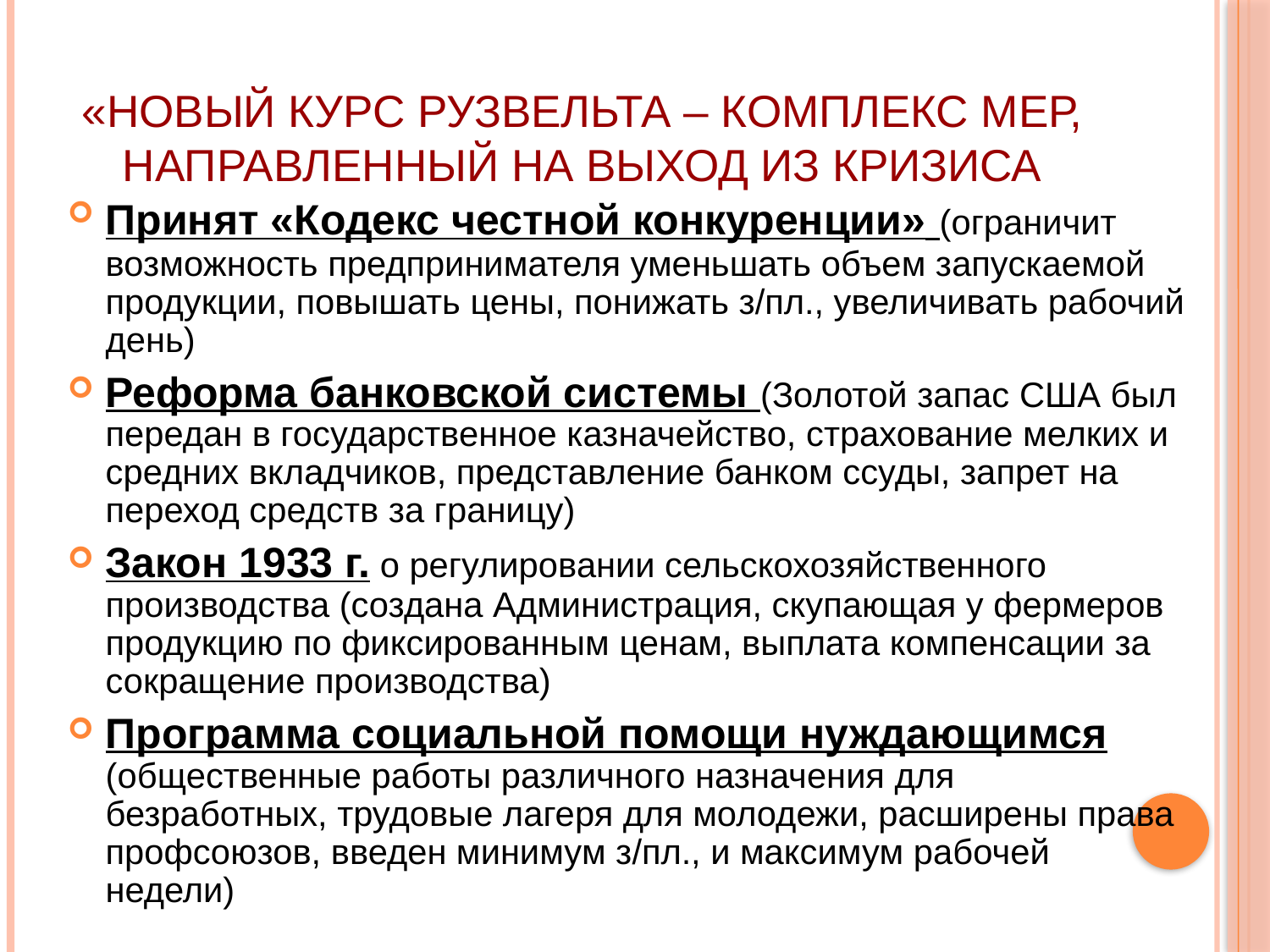

# «Новый курс Рузвельта – комплекс мер, направленный на выход из кризиса
Принят «Кодекс честной конкуренции» (ограничит возможность предпринимателя уменьшать объем запускаемой продукции, повышать цены, понижать з/пл., увеличивать рабочий день)
Реформа банковской системы (Золотой запас США был передан в государственное казначейство, страхование мелких и средних вкладчиков, представление банком ссуды, запрет на переход средств за границу)
Закон 1933 г. о регулировании сельскохозяйственного производства (создана Администрация, скупающая у фермеров продукцию по фиксированным ценам, выплата компенсации за сокращение производства)
Программа социальной помощи нуждающимся (общественные работы различного назначения для безработных, трудовые лагеря для молодежи, расширены права профсоюзов, введен минимум з/пл., и максимум рабочей недели)